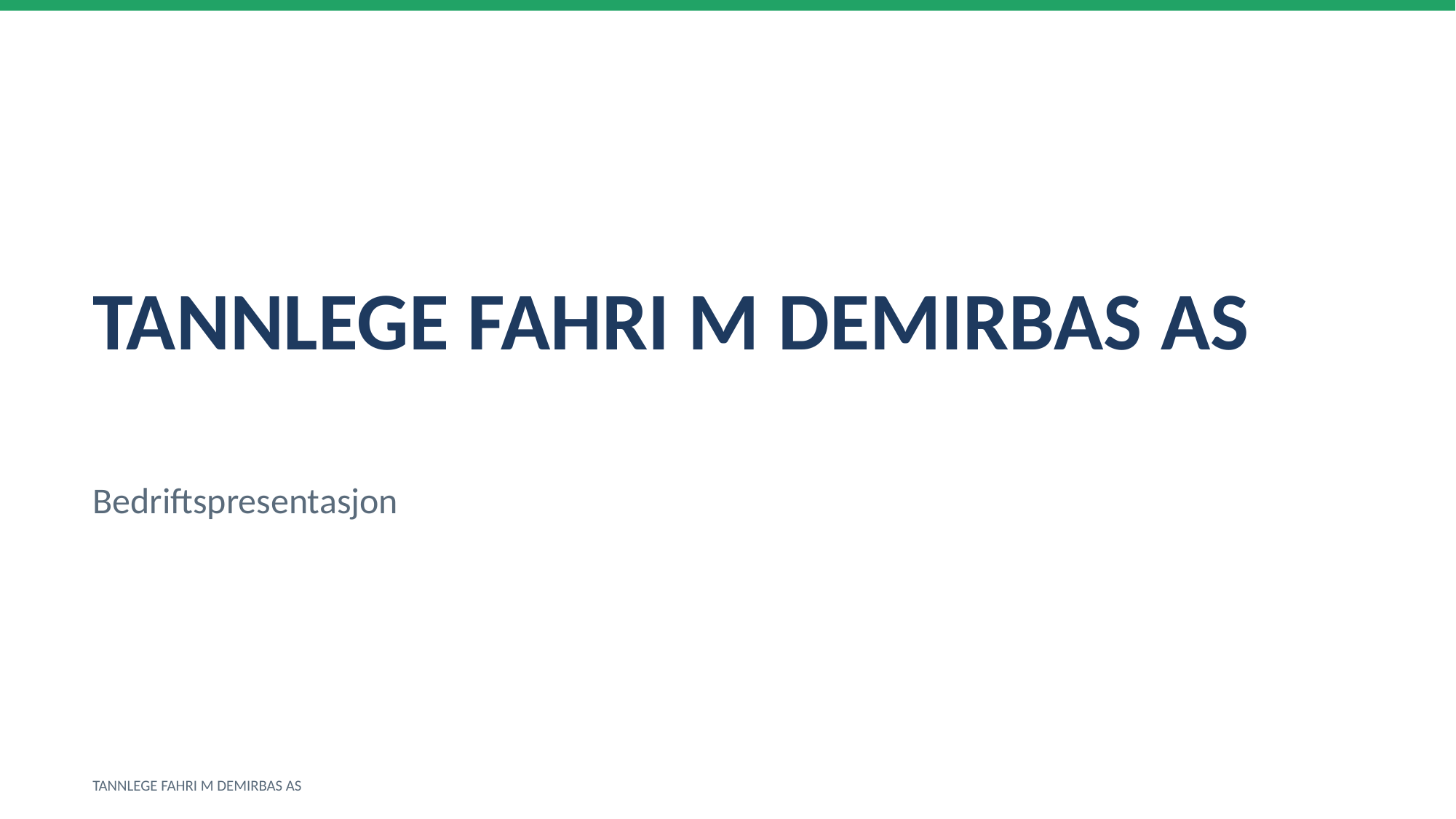

TANNLEGE FAHRI M DEMIRBAS AS
Bedriftspresentasjon
TANNLEGE FAHRI M DEMIRBAS AS